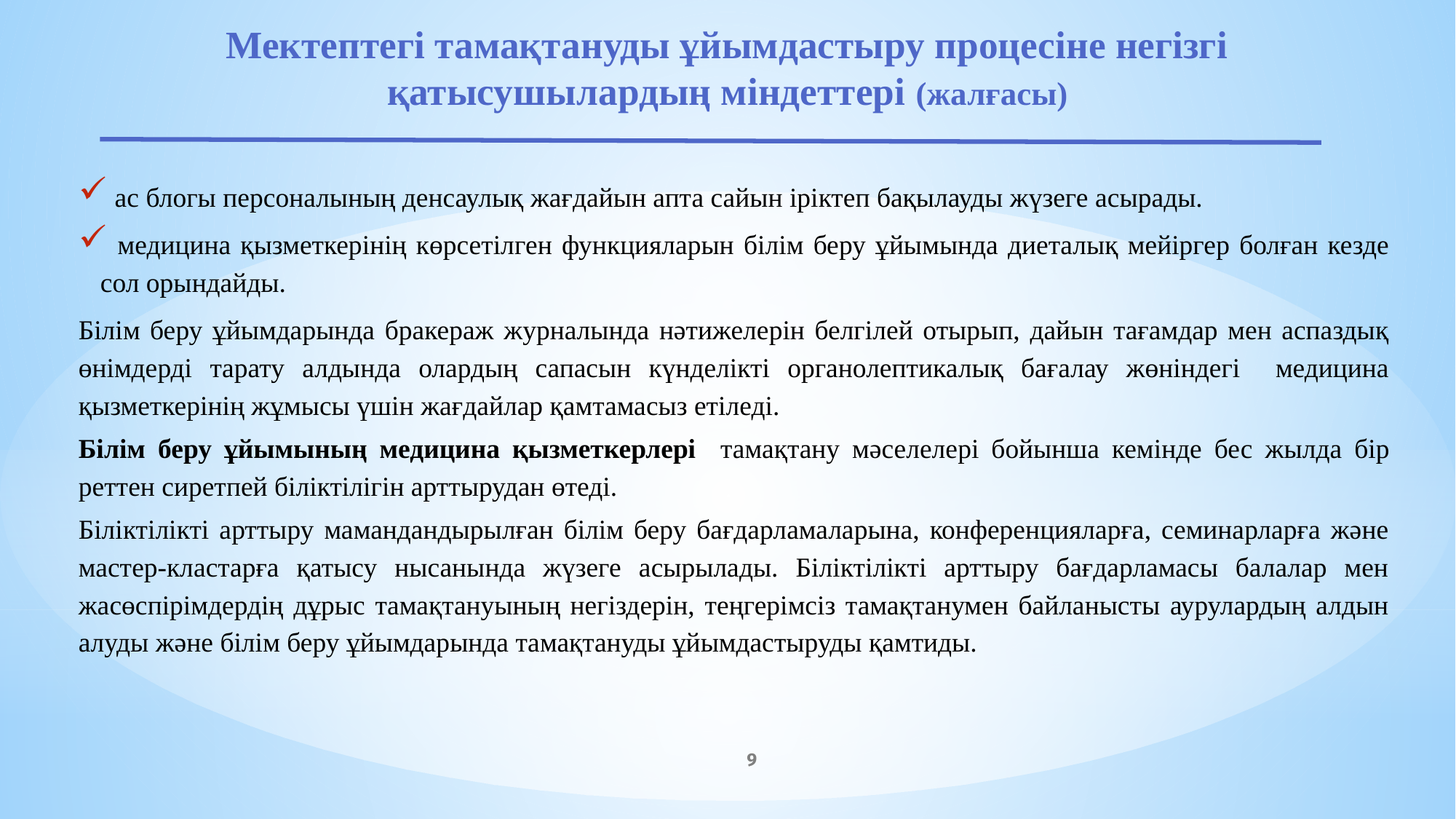

# Мектептегі тамақтануды ұйымдастыру процесіне негізгі қатысушылардың міндеттері (жалғасы)
 ас блогы персоналының денсаулық жағдайын апта сайын іріктеп бақылауды жүзеге асырады.
 медицина қызметкерінің көрсетілген функцияларын білім беру ұйымында диеталық мейіргер болған кезде сол орындайды.
Білім беру ұйымдарында бракераж журналында нәтижелерін белгілей отырып, дайын тағамдар мен аспаздық өнімдерді тарату алдында олардың сапасын күнделікті органолептикалық бағалау жөніндегі  медицина қызметкерінің жұмысы үшін жағдайлар қамтамасыз етіледі.
Білім беру ұйымының медицина қызметкерлері  тамақтану мәселелері бойынша кемінде бес жылда бір реттен сиретпей біліктілігін арттырудан өтеді.
Біліктілікті арттыру мамандандырылған білім беру бағдарламаларына, конференцияларға, семинарларға және мастер-кластарға қатысу нысанында жүзеге асырылады. Біліктілікті арттыру бағдарламасы балалар мен жасөспірімдердің дұрыс тамақтануының негіздерін, теңгерімсіз тамақтанумен байланысты аурулардың алдын алуды және білім беру ұйымдарында тамақтануды ұйымдастыруды қамтиды.

9